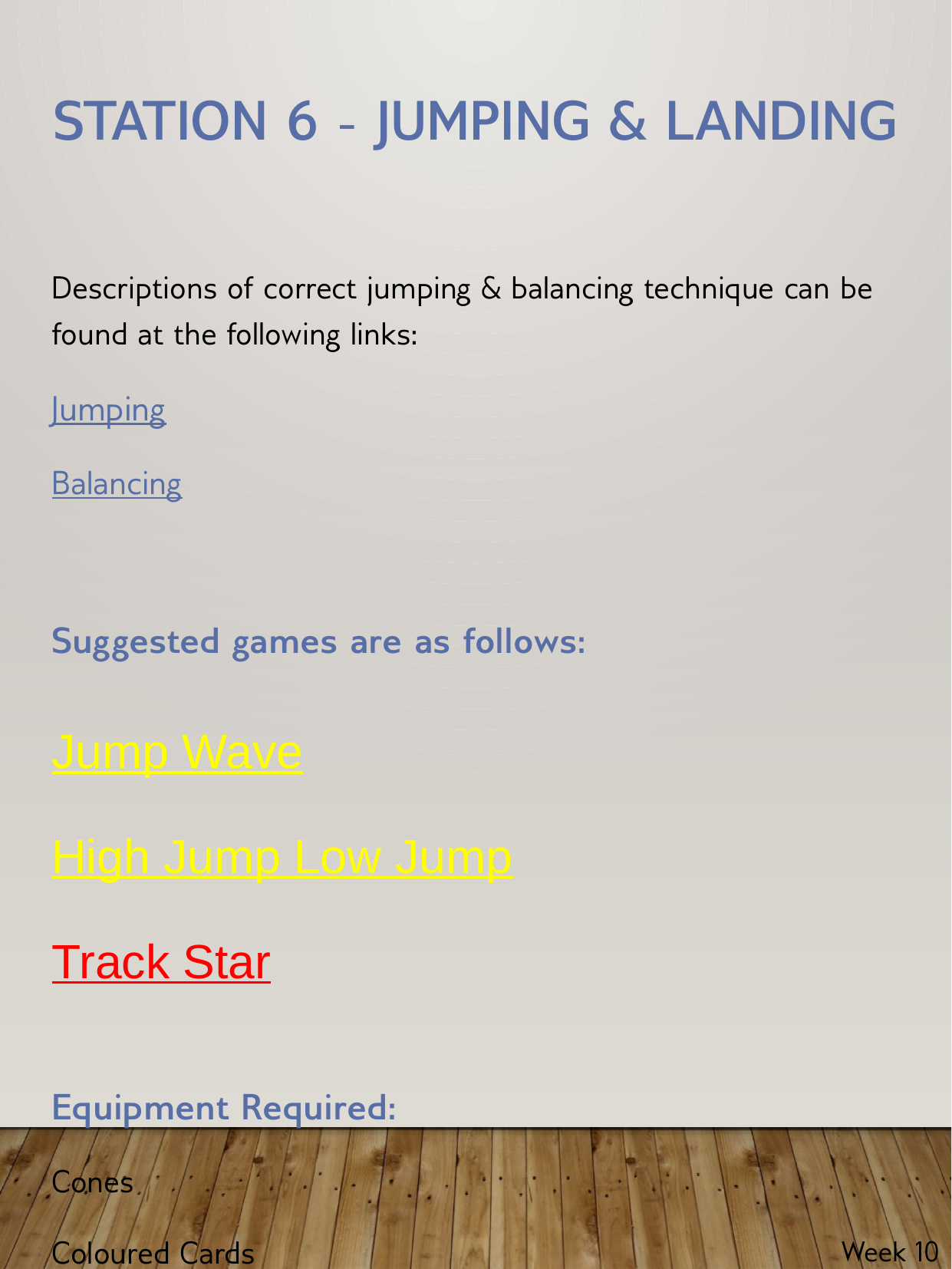

# Station 6 - Jumping & Landing
Descriptions of correct jumping & balancing technique can be found at the following links:
Jumping
Balancing

Suggested games are as follows:
Jump Wave
High Jump Low Jump
Track Star

Equipment Required:
Cones
Coloured Cards

Week 10